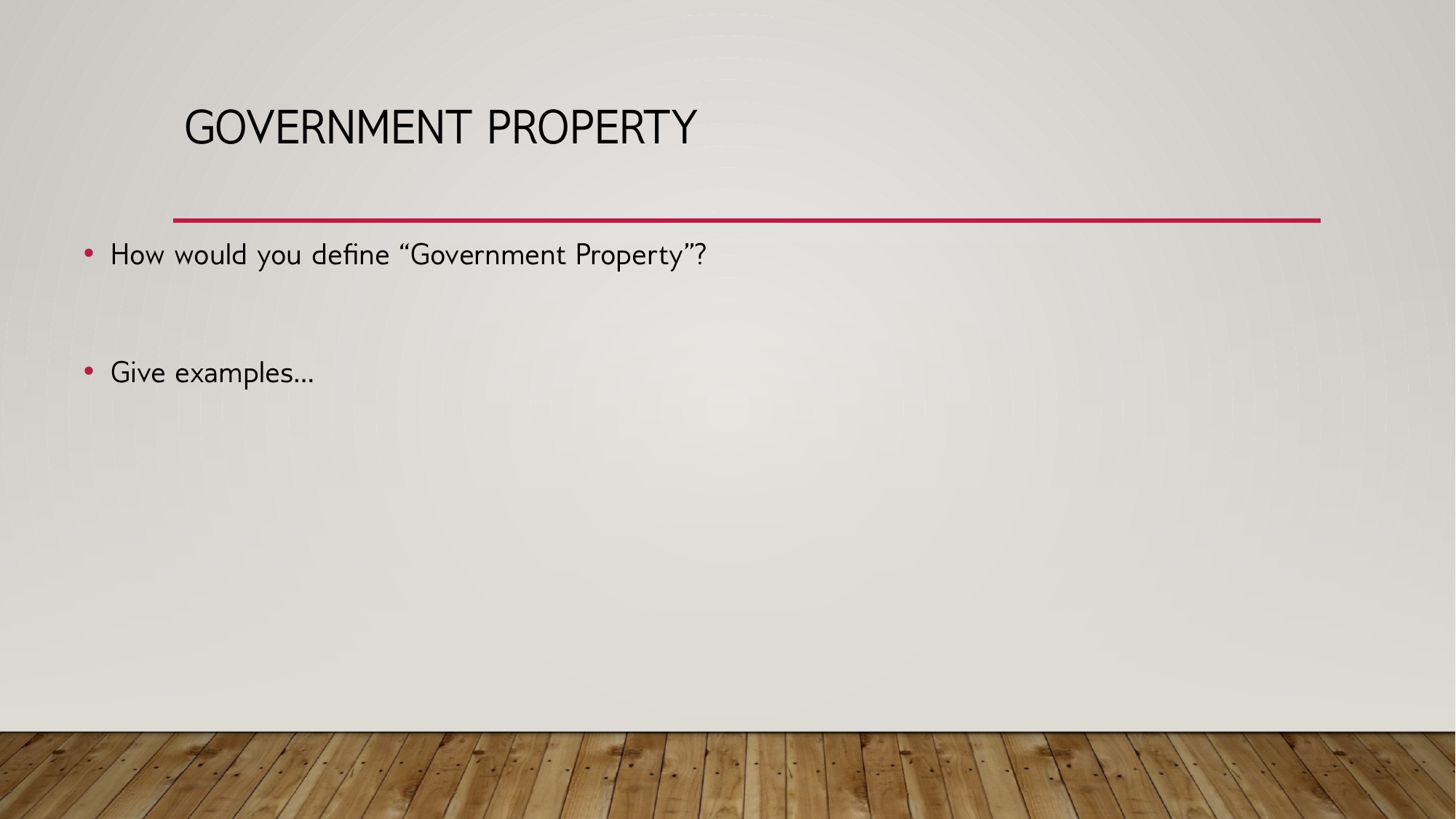

# Government Property
How would you define “Government Property”?

Give examples…